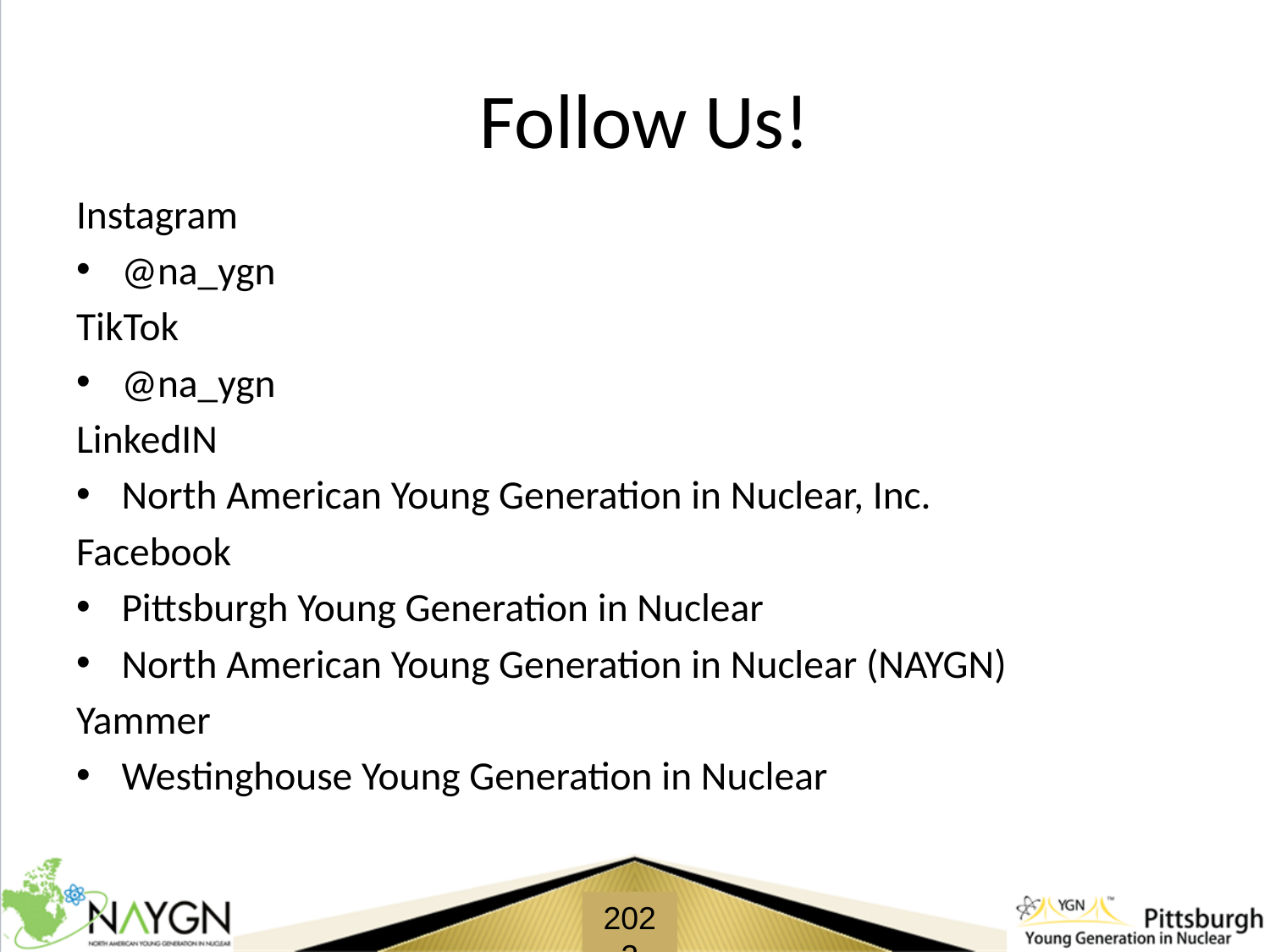

# Follow Us!
Instagram
@na_ygn
TikTok
@na_ygn
LinkedIN
North American Young Generation in Nuclear, Inc.
Facebook
Pittsburgh Young Generation in Nuclear
North American Young Generation in Nuclear (NAYGN)
Yammer
Westinghouse Young Generation in Nuclear

2022